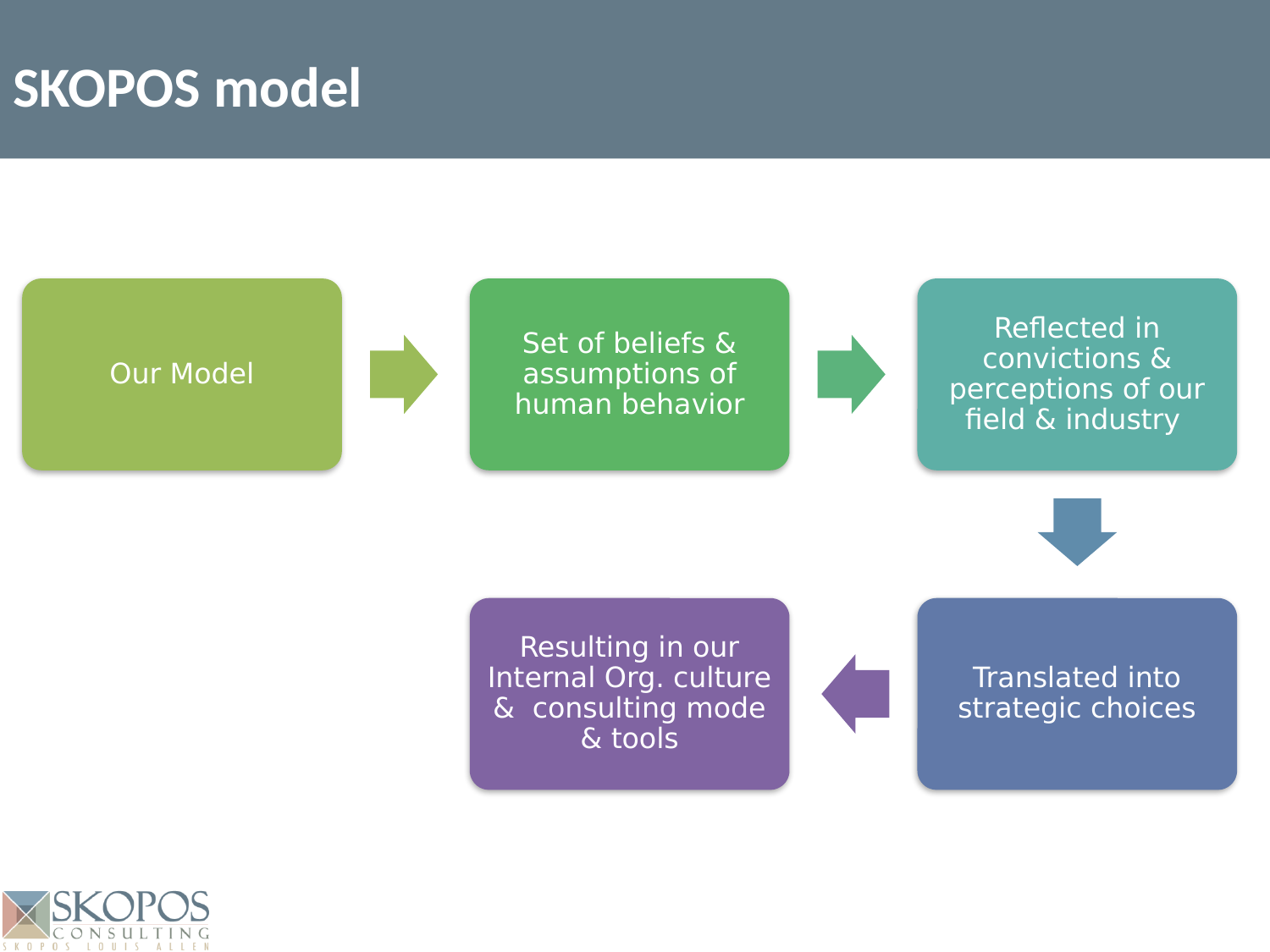

SKOPOS model
Our Model

Set of beliefs & assumptions of human behavior

Reflected in convictions & perceptions of our field & industry

Translated into strategic choices

Resulting in our Internal Org. culture &  consulting mode & tools